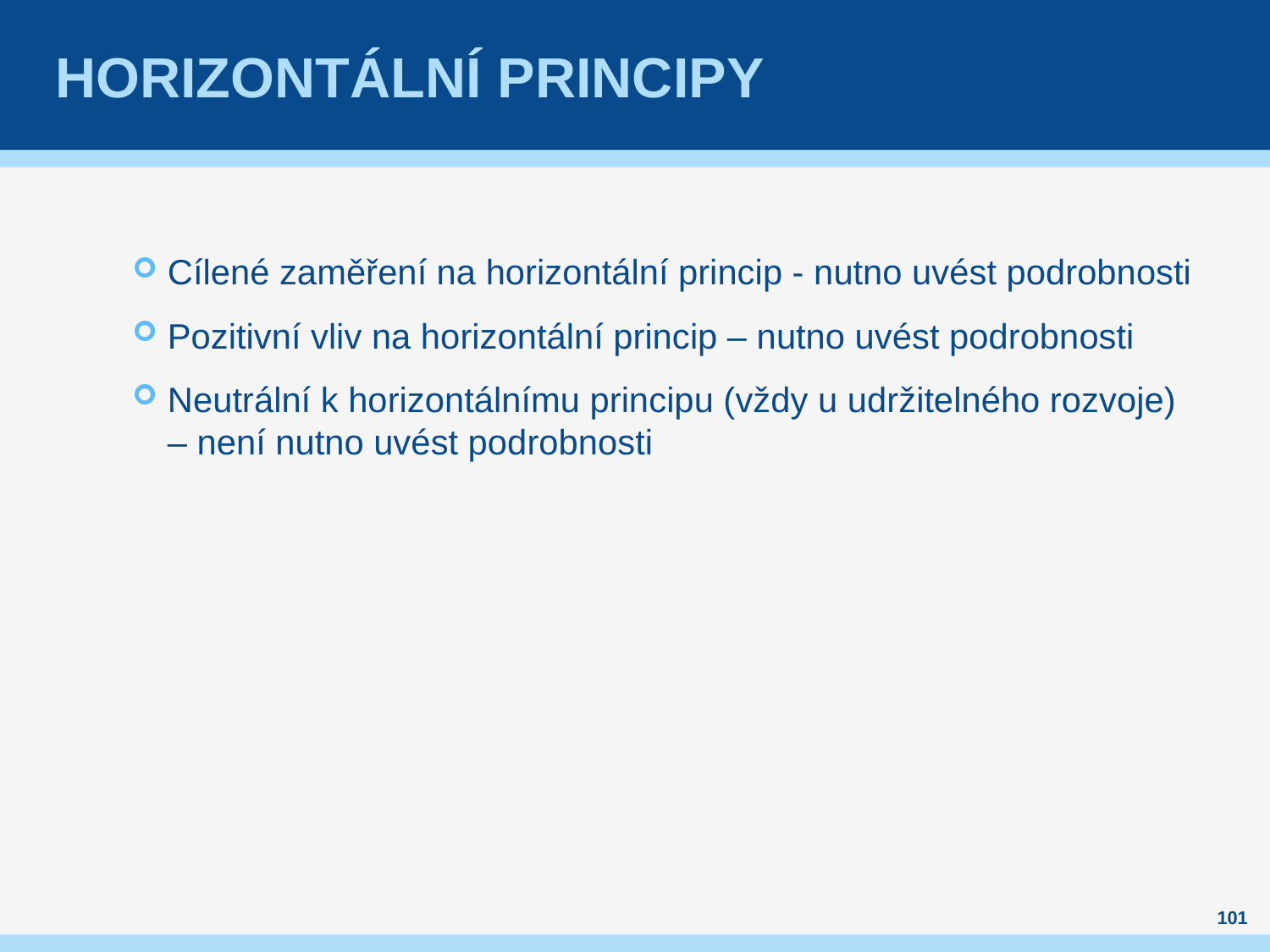

# Horizontální principy
Cílené zaměření na horizontální princip - nutno uvést podrobnosti
Pozitivní vliv na horizontální princip – nutno uvést podrobnosti
Neutrální k horizontálnímu principu (vždy u udržitelného rozvoje) – není nutno uvést podrobnosti
101